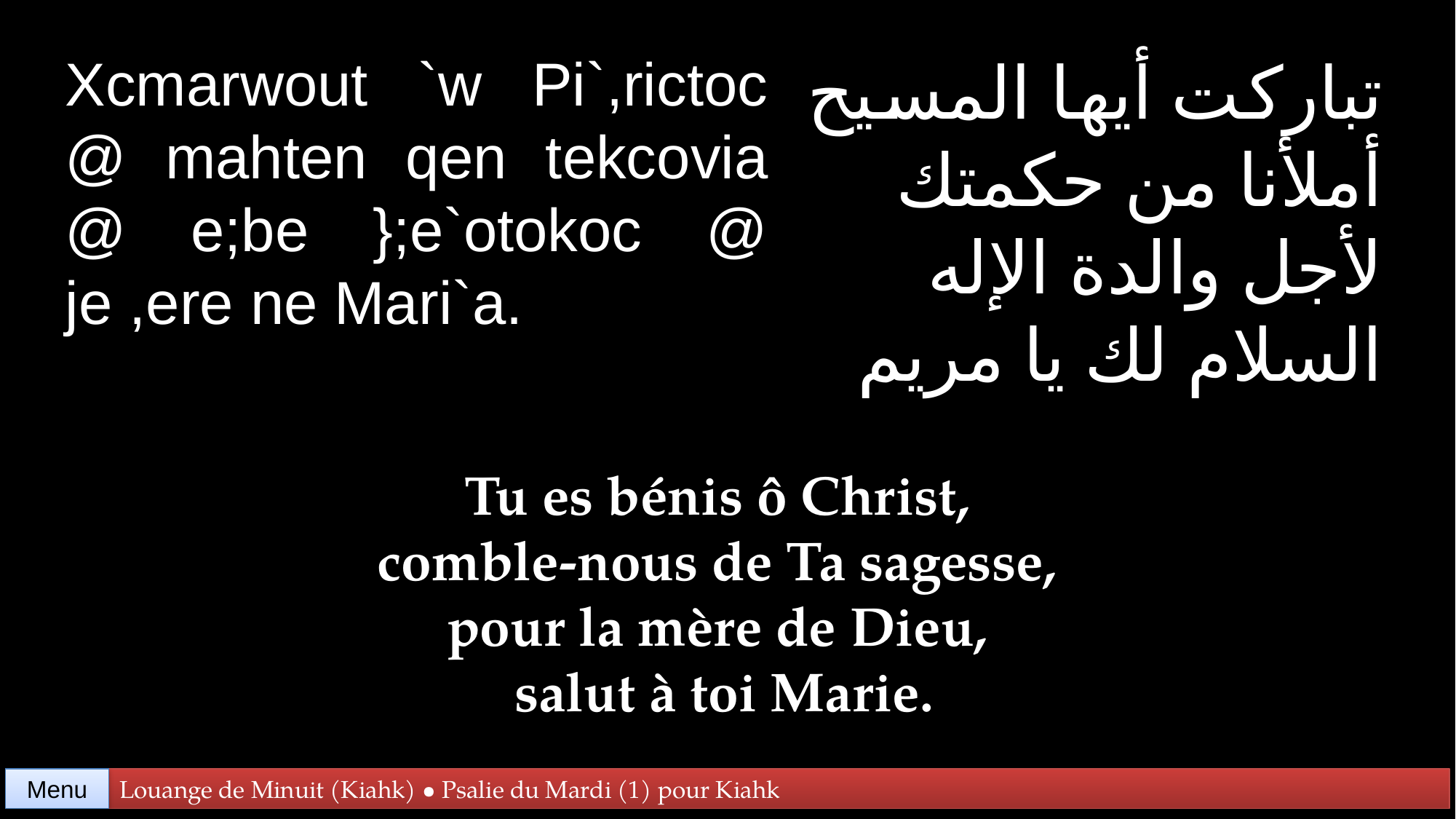

Xcmarwout `w Pi`,rictoc @ mahten qen tekcovia @ e;be };e`otokoc @ je ,ere ne Mari`a.
تباركت أيها المسيح
أملأنا من حكمتك
لأجل والدة الإله
السلام لك يا مريم

Tu es bénis ô Christ,
comble-nous de Ta sagesse,
pour la mère de Dieu,
salut à toi Marie.
Menu
Louange de Minuit (Kiahk) • Psalie du Mardi (1) pour Kiahk